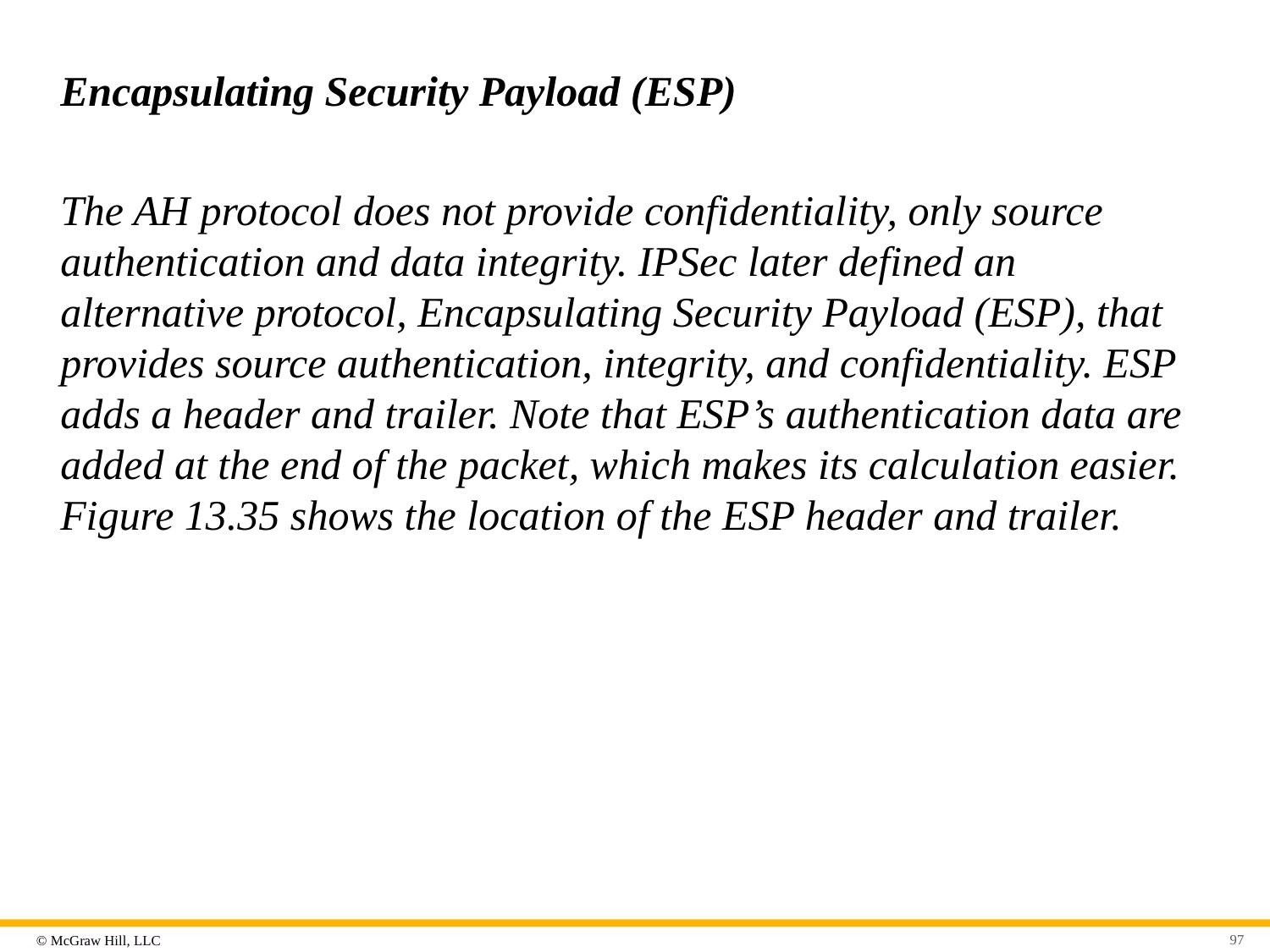

# Encapsulating Security Payload (ESP)
The AH protocol does not provide confidentiality, only source authentication and data integrity. IPSec later defined an alternative protocol, Encapsulating Security Payload (ESP), that provides source authentication, integrity, and confidentiality. ESP adds a header and trailer. Note that ESP’s authentication data are added at the end of the packet, which makes its calculation easier. Figure 13.35 shows the location of the ESP header and trailer.
97